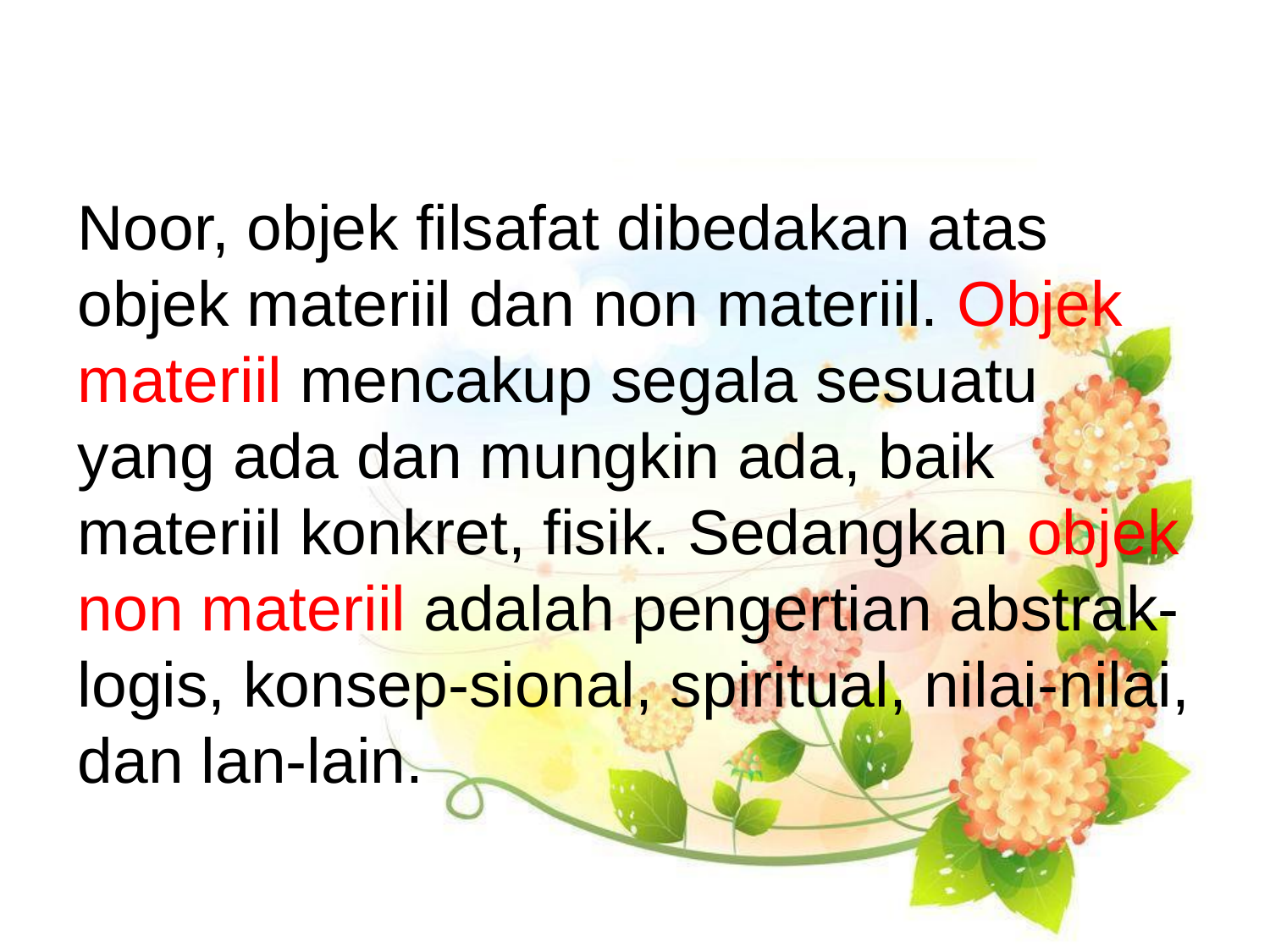

#
Noor, objek filsafat dibedakan atas objek materiil dan non materiil. Objek materiil mencakup segala sesuatu yang ada dan mungkin ada, baik materiil konkret, fisik. Sedangkan objek non materiil adalah pengertian abstrak-logis, konsep-sional, spiritual, nilai-nilai, dan lan-lain.